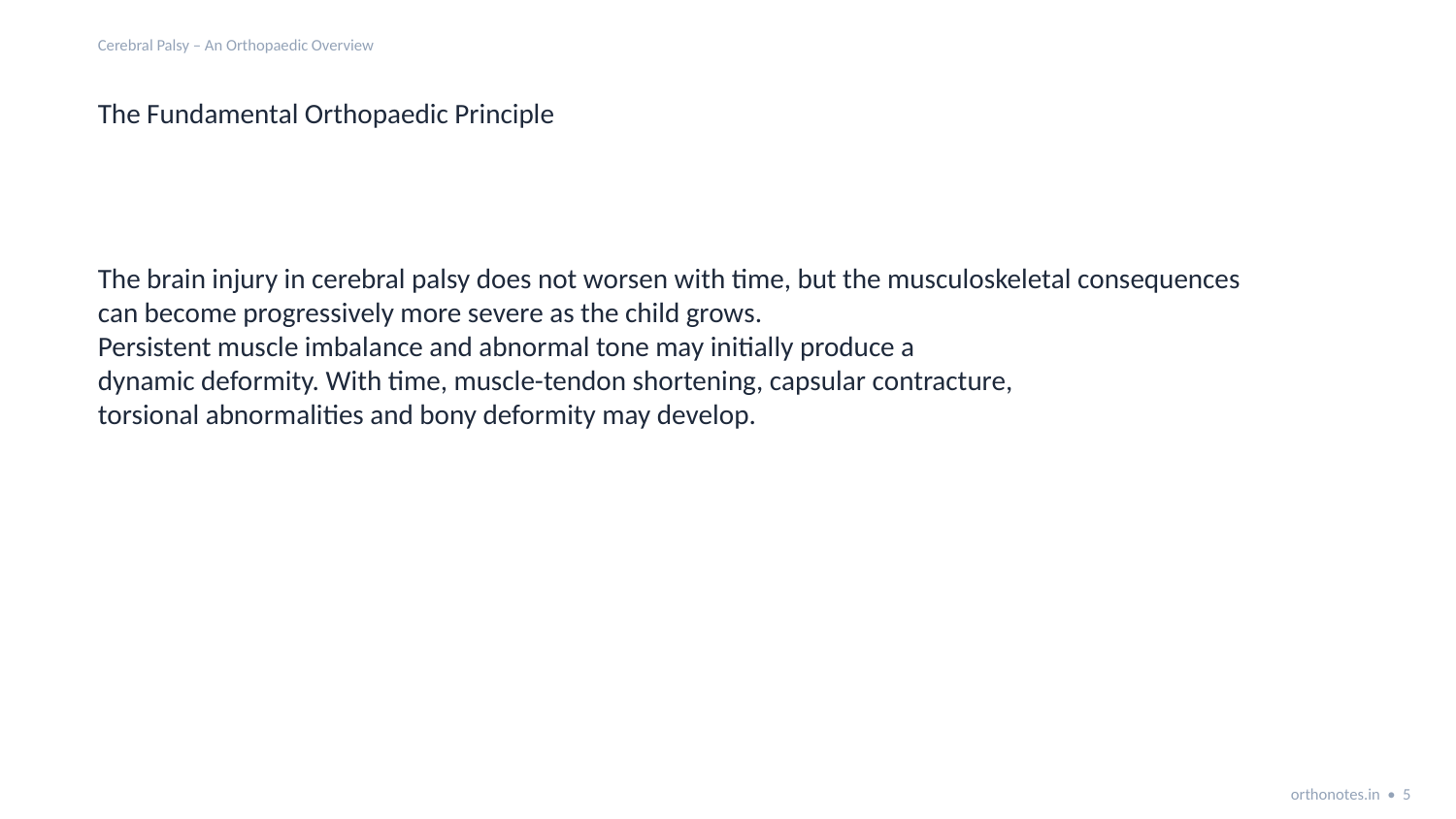

Cerebral Palsy – An Orthopaedic Overview
The Fundamental Orthopaedic Principle
The brain injury in cerebral palsy does not worsen with time, but the musculoskeletal consequences
can become progressively more severe as the child grows.
Persistent muscle imbalance and abnormal tone may initially produce a
dynamic deformity. With time, muscle-tendon shortening, capsular contracture,
torsional abnormalities and bony deformity may develop.
orthonotes.in  •  5